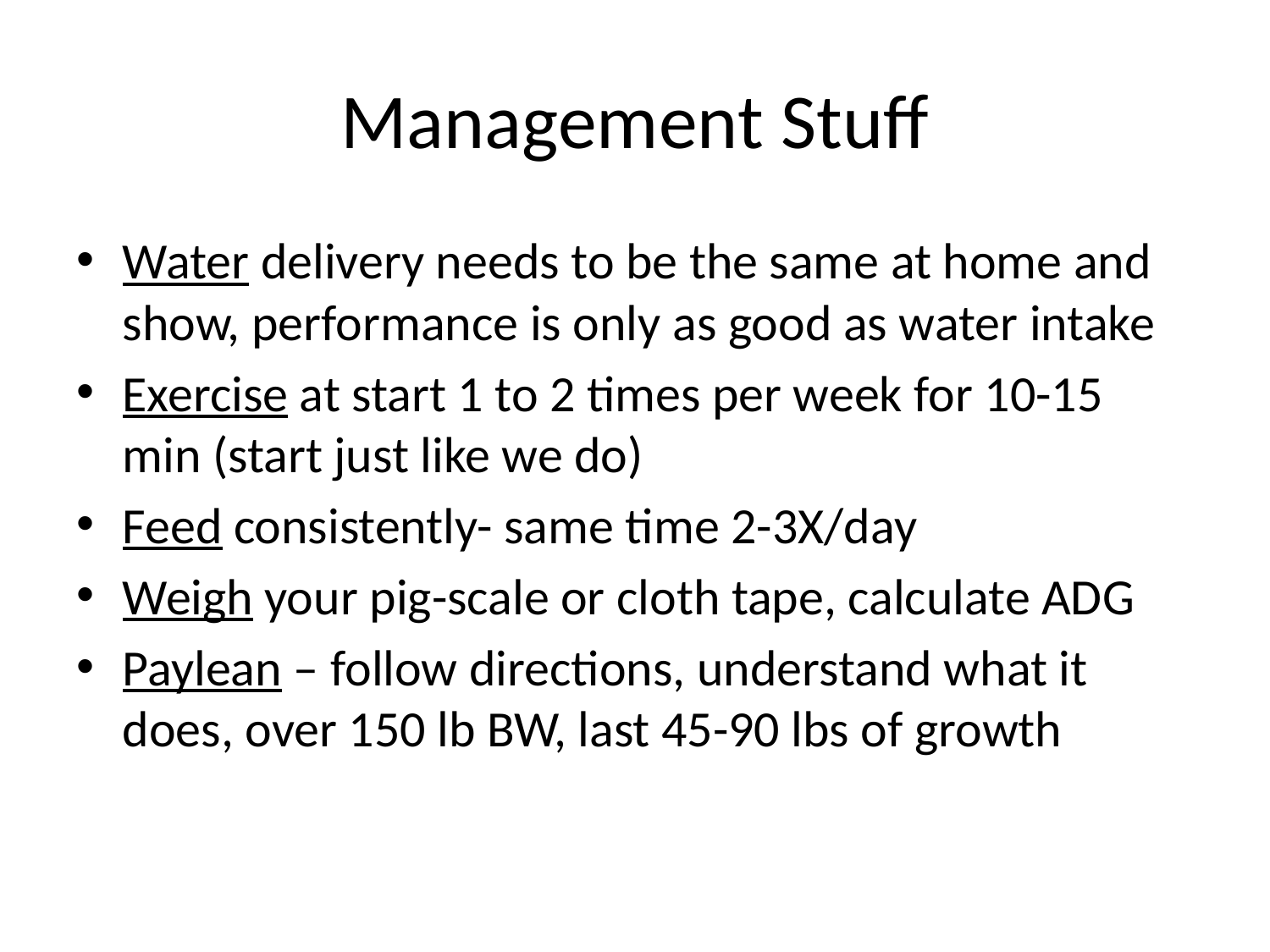

# Management Stuff
Water delivery needs to be the same at home and show, performance is only as good as water intake
Exercise at start 1 to 2 times per week for 10-15 min (start just like we do)
Feed consistently- same time 2-3X/day
Weigh your pig-scale or cloth tape, calculate ADG
Paylean – follow directions, understand what it does, over 150 lb BW, last 45-90 lbs of growth